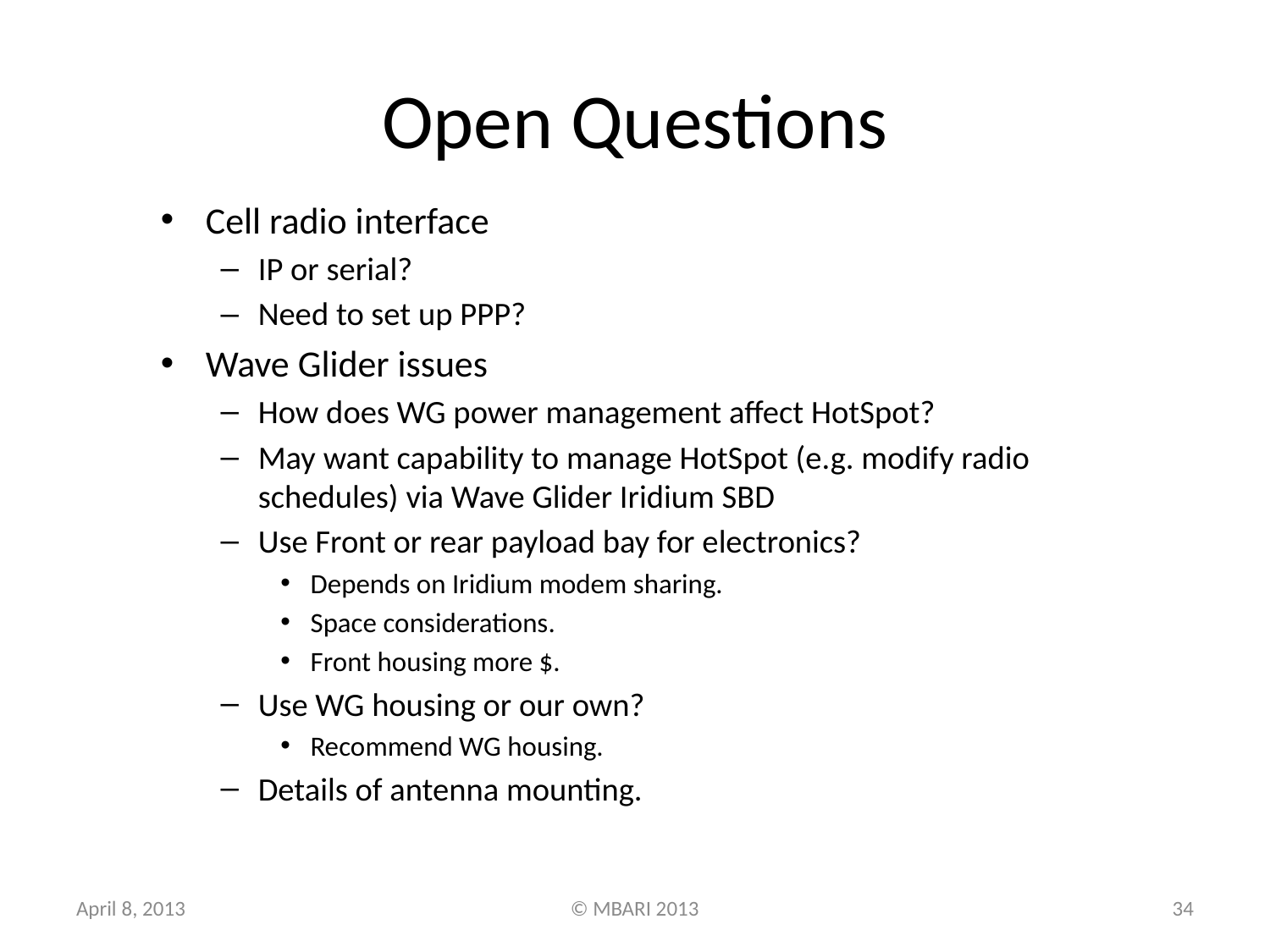

# Open Questions
Cell radio interface
IP or serial?
Need to set up PPP?
Wave Glider issues
How does WG power management affect HotSpot?
May want capability to manage HotSpot (e.g. modify radio schedules) via Wave Glider Iridium SBD
Use Front or rear payload bay for electronics?
Depends on Iridium modem sharing.
Space considerations.
Front housing more $.
Use WG housing or our own?
Recommend WG housing.
Details of antenna mounting.
April 8, 2013
© MBARI 2013
34